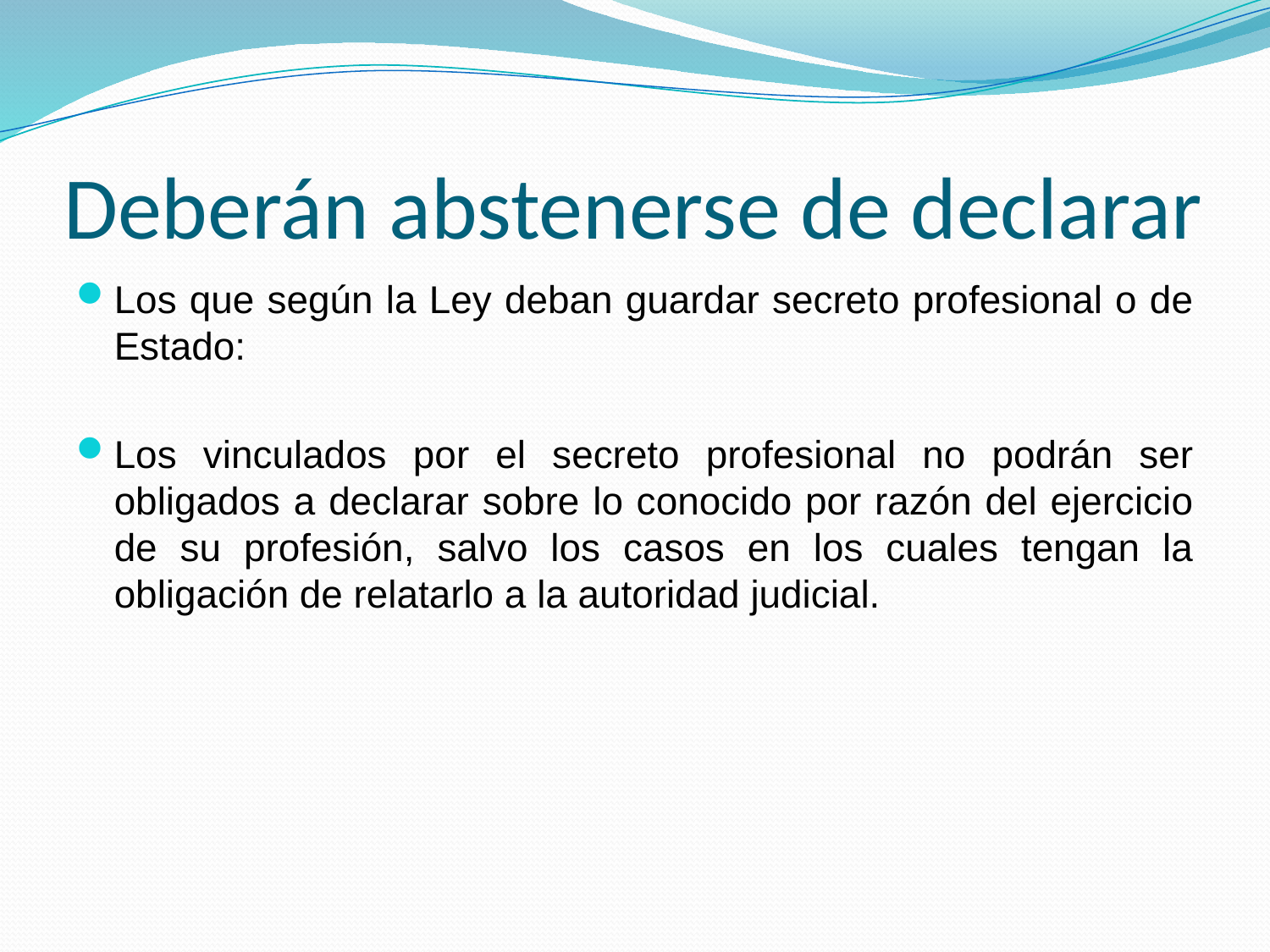

# Deberán abstenerse de declarar
Los que según la Ley deban guardar secreto profesional o de Estado:

Los vinculados por el secreto profesional no podrán ser obligados a declarar sobre lo conocido por razón del ejercicio de su profesión, salvo los casos en los cuales tengan la obligación de relatarlo a la autoridad judicial.